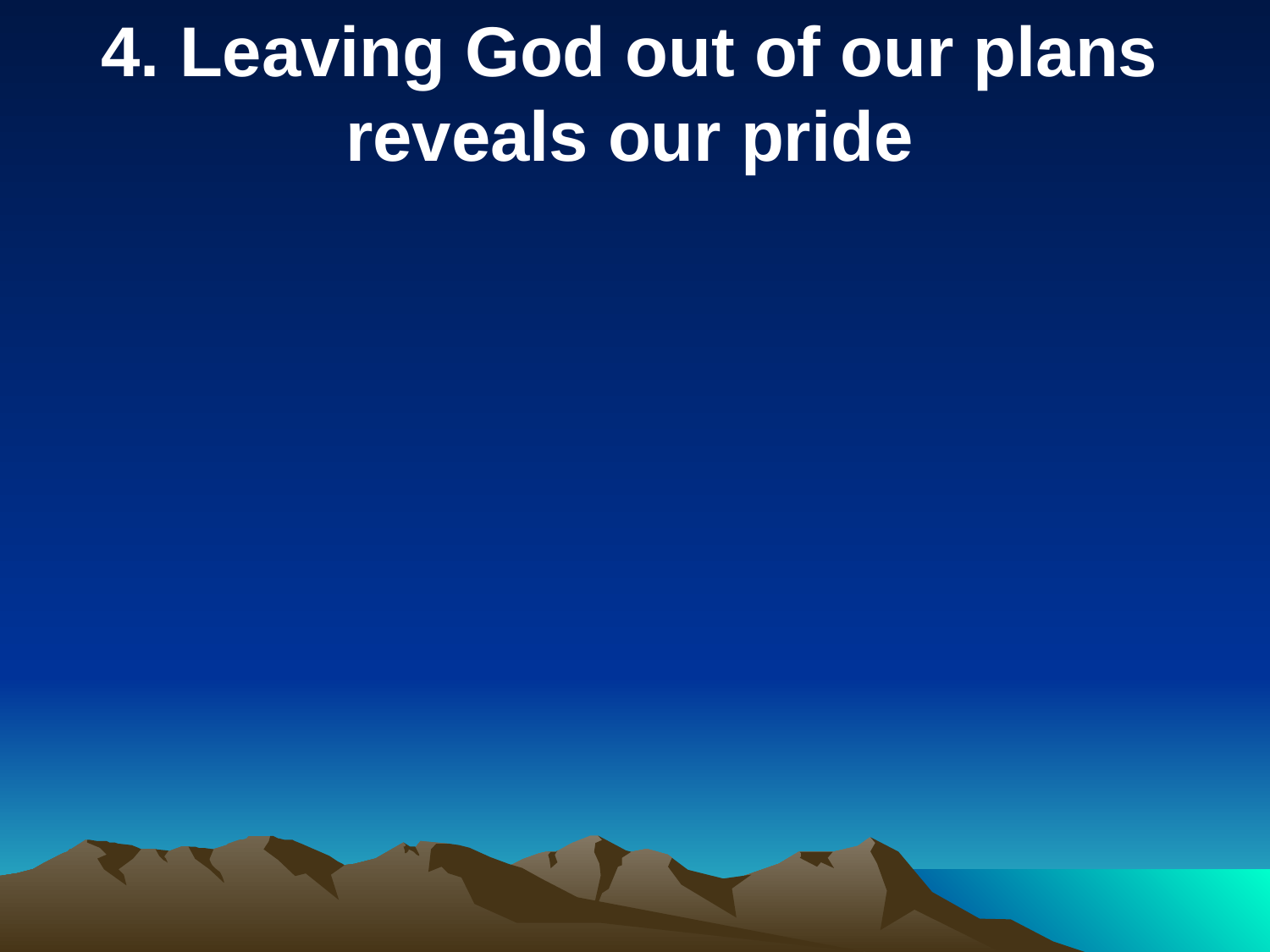

4. Leaving God out of our plans reveals our pride